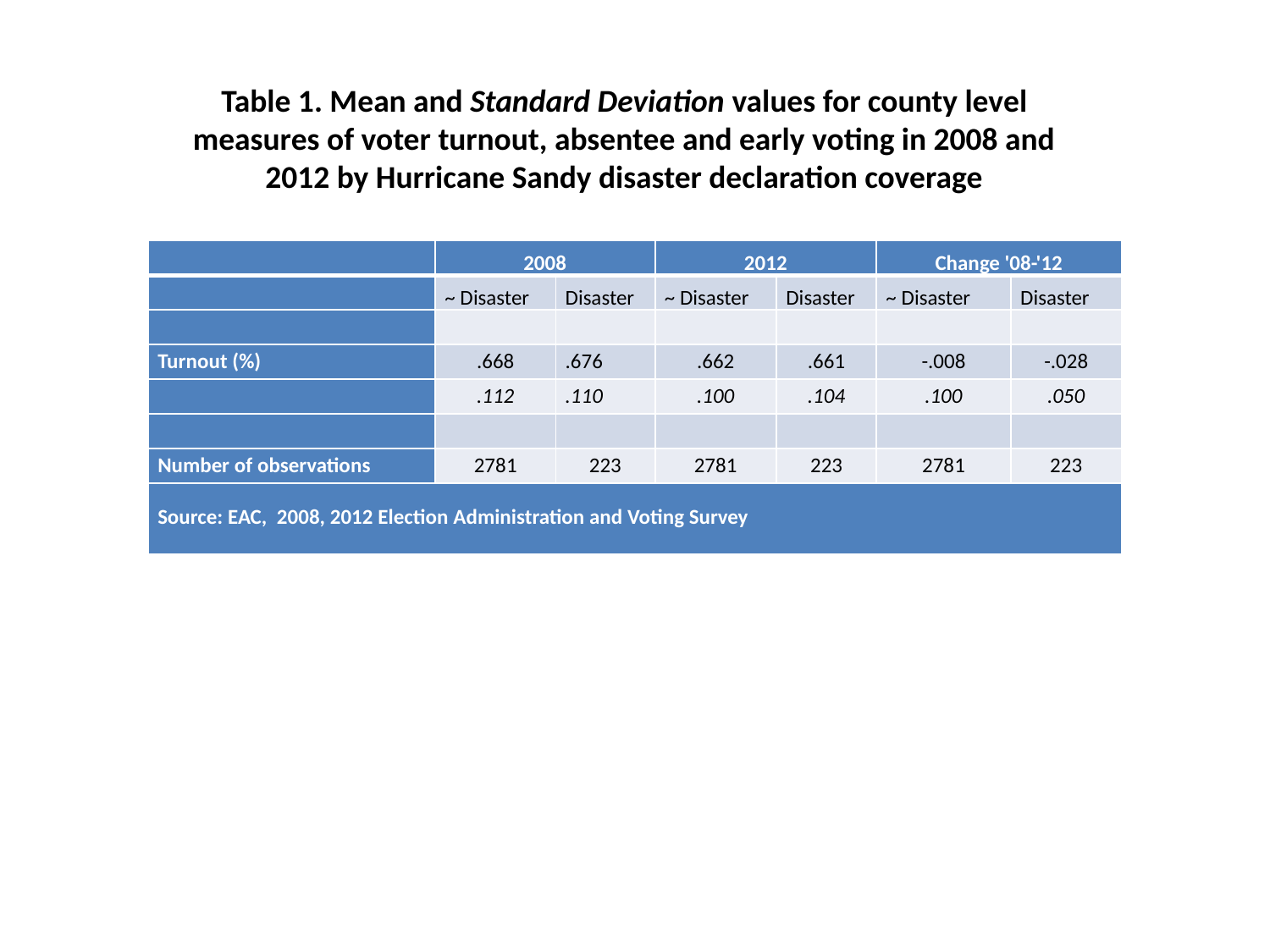

#
Table 1. Mean and Standard Deviation values for county level measures of voter turnout, absentee and early voting in 2008 and 2012 by Hurricane Sandy disaster declaration coverage

|  | 2008 |  | 2012 |  | Change '08-'12 |  |
| --- | --- | --- | --- | --- | --- | --- |
|  | ~ Disaster | Disaster | ~ Disaster | Disaster | ~ Disaster | Disaster |
|  |  |  |  |  |  |  |
| Turnout (%) | .668 | .676 | .662 | .661 | -.008 | -.028 |
|  | .112 | .110 | .100 | .104 | .100 | .050 |
|  |  |  |  |  |  |  |
| Number of observations | 2781 | 223 | 2781 | 223 | 2781 | 223 |
| Source: EAC, 2008, 2012 Election Administration and Voting Survey |  |  |  |  |  |  |